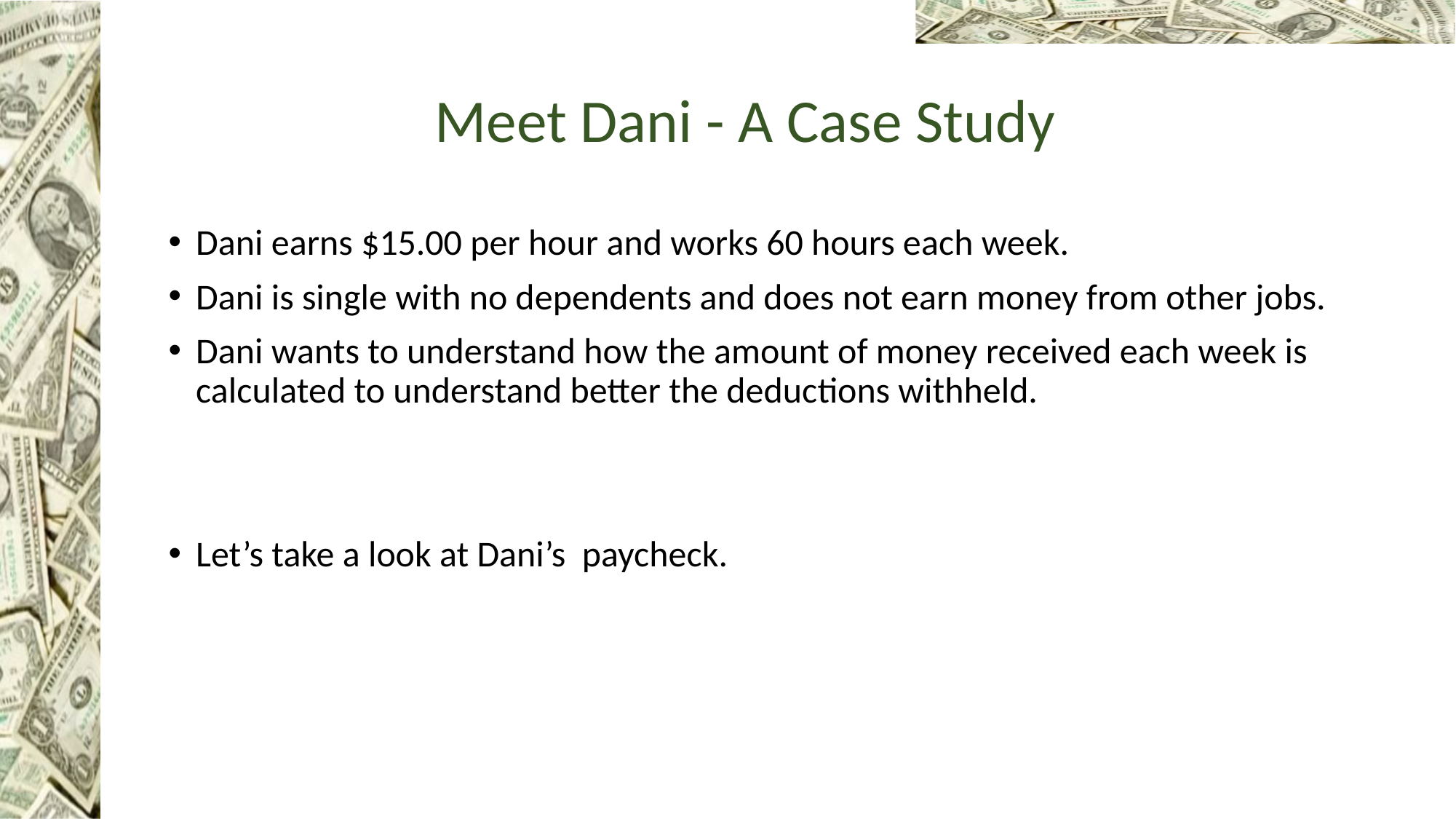

# Meet Dani - A Case Study
Dani earns $15.00 per hour and works 60 hours each week.
Dani is single with no dependents and does not earn money from other jobs.
Dani wants to understand how the amount of money received each week is calculated to understand better the deductions withheld.

Let’s take a look at Dani’s  paycheck.